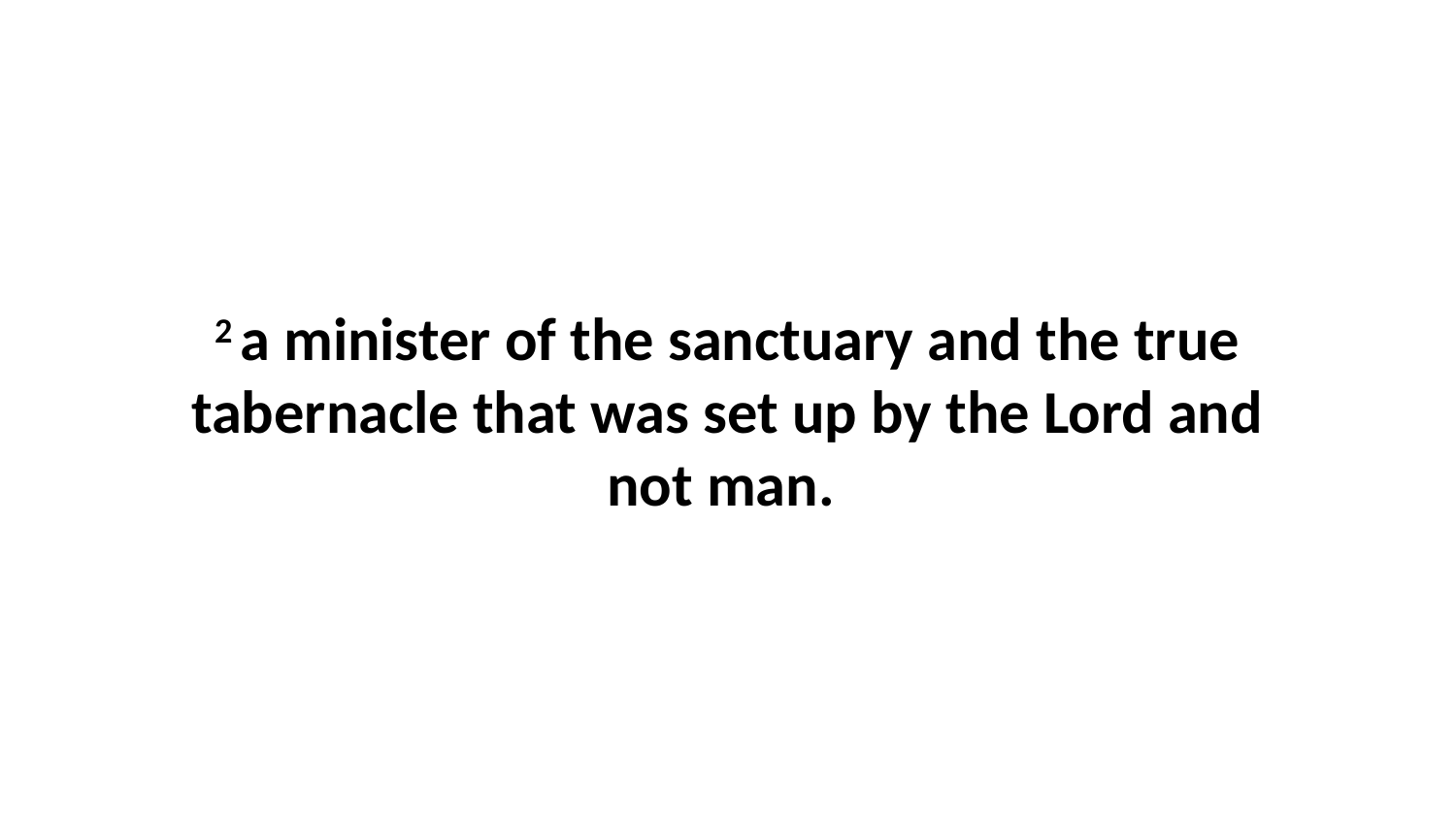

2 a minister of the sanctuary and the true tabernacle that was set up by the Lord and not man.